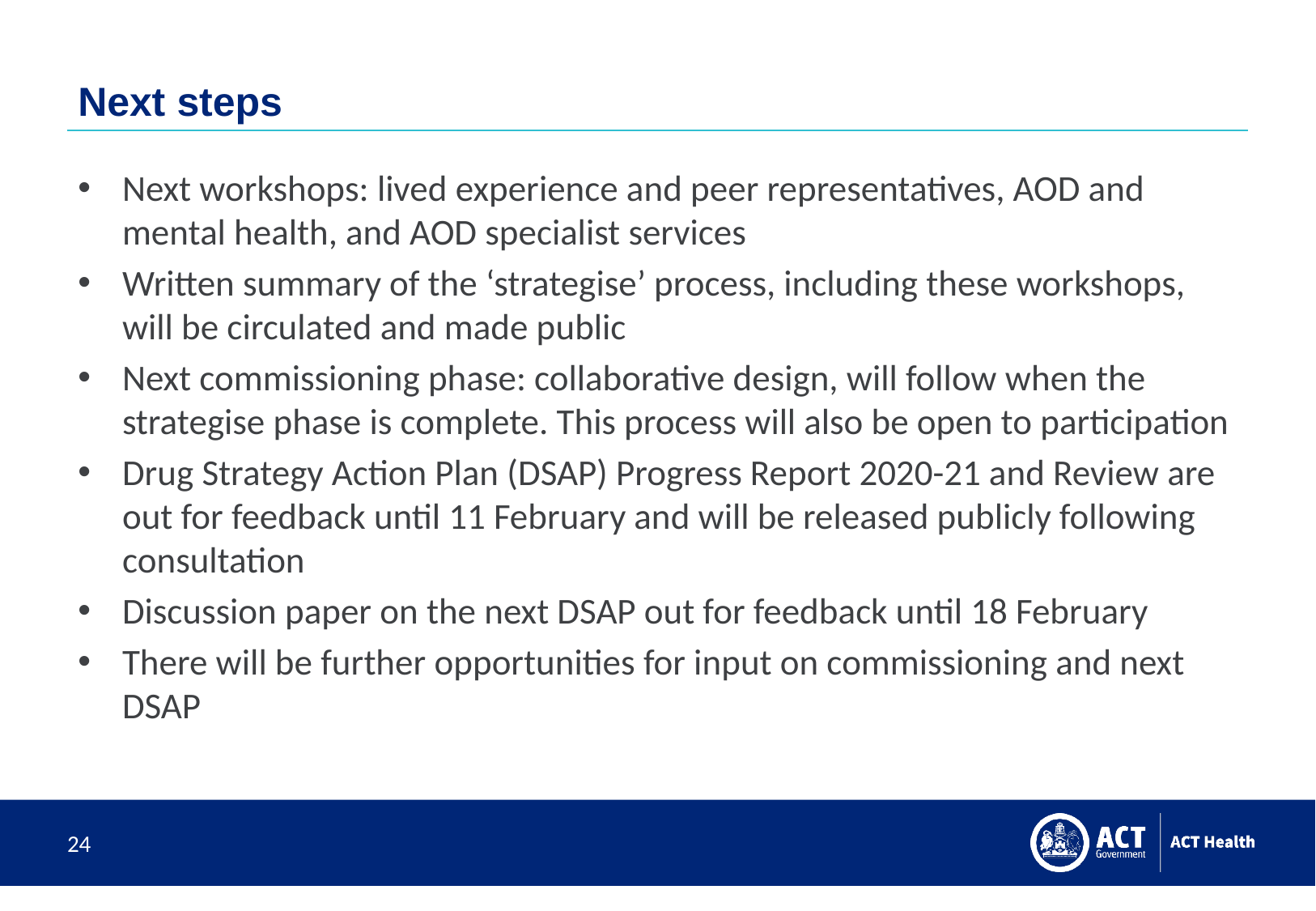

# Next steps
Next workshops: lived experience and peer representatives, AOD and mental health, and AOD specialist services
Written summary of the ‘strategise’ process, including these workshops, will be circulated and made public
Next commissioning phase: collaborative design, will follow when the strategise phase is complete. This process will also be open to participation
Drug Strategy Action Plan (DSAP) Progress Report 2020-21 and Review are out for feedback until 11 February and will be released publicly following consultation
Discussion paper on the next DSAP out for feedback until 18 February
There will be further opportunities for input on commissioning and next DSAP
24